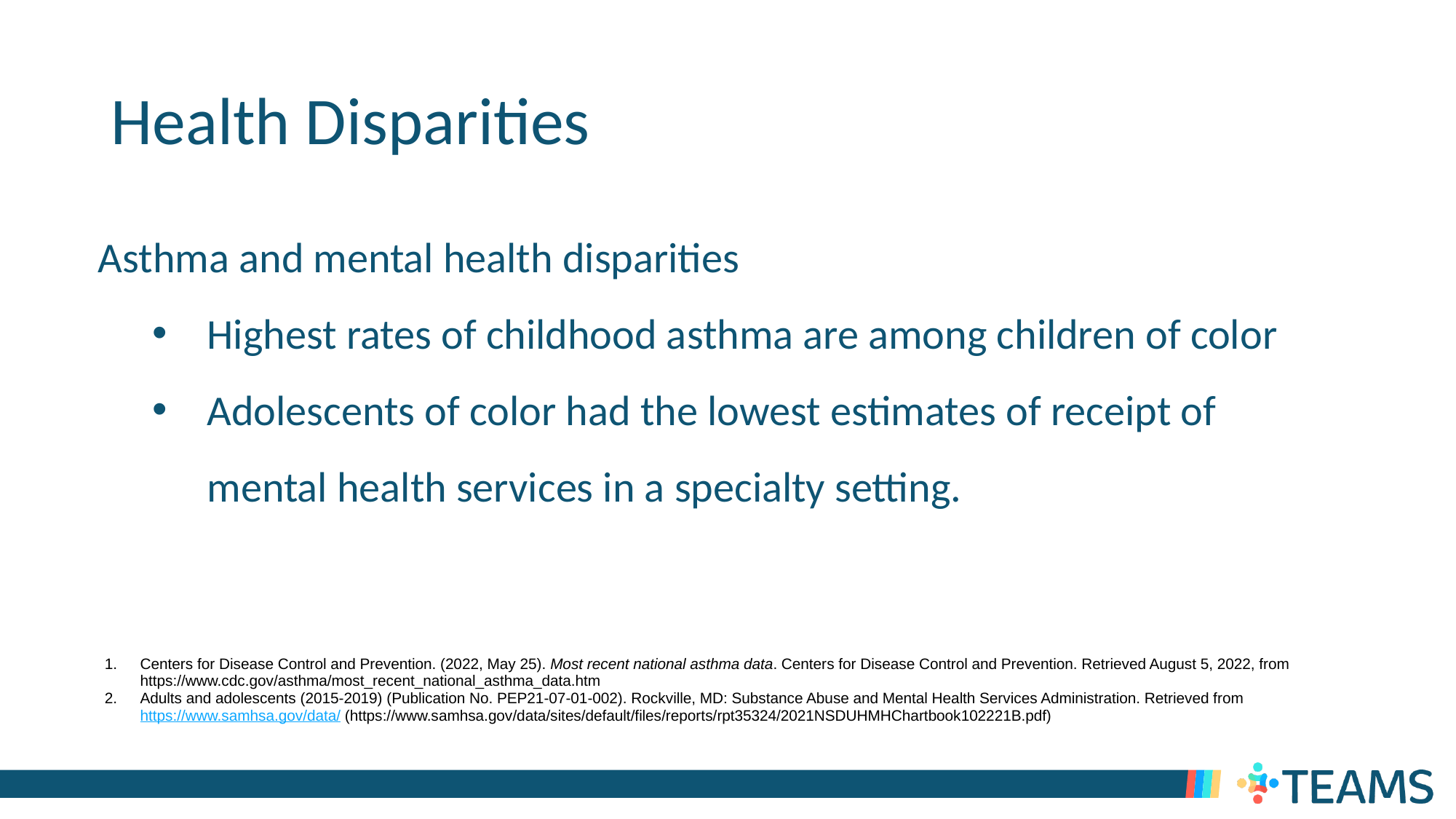

# Health Disparities
Asthma and mental health disparities
Highest rates of childhood asthma are among children of color
Adolescents of color had the lowest estimates of receipt of mental health services in a specialty setting.

Centers for Disease Control and Prevention. (2022, May 25). Most recent national asthma data. Centers for Disease Control and Prevention. Retrieved August 5, 2022, from https://www.cdc.gov/asthma/most_recent_national_asthma_data.htm
Adults and adolescents (2015-2019) (Publication No. PEP21-07-01-002). Rockville, MD: Substance Abuse and Mental Health Services Administration. Retrieved from https://www.samhsa.gov/data/ (https://www.samhsa.gov/data/sites/default/files/reports/rpt35324/2021NSDUHMHChartbook102221B.pdf)